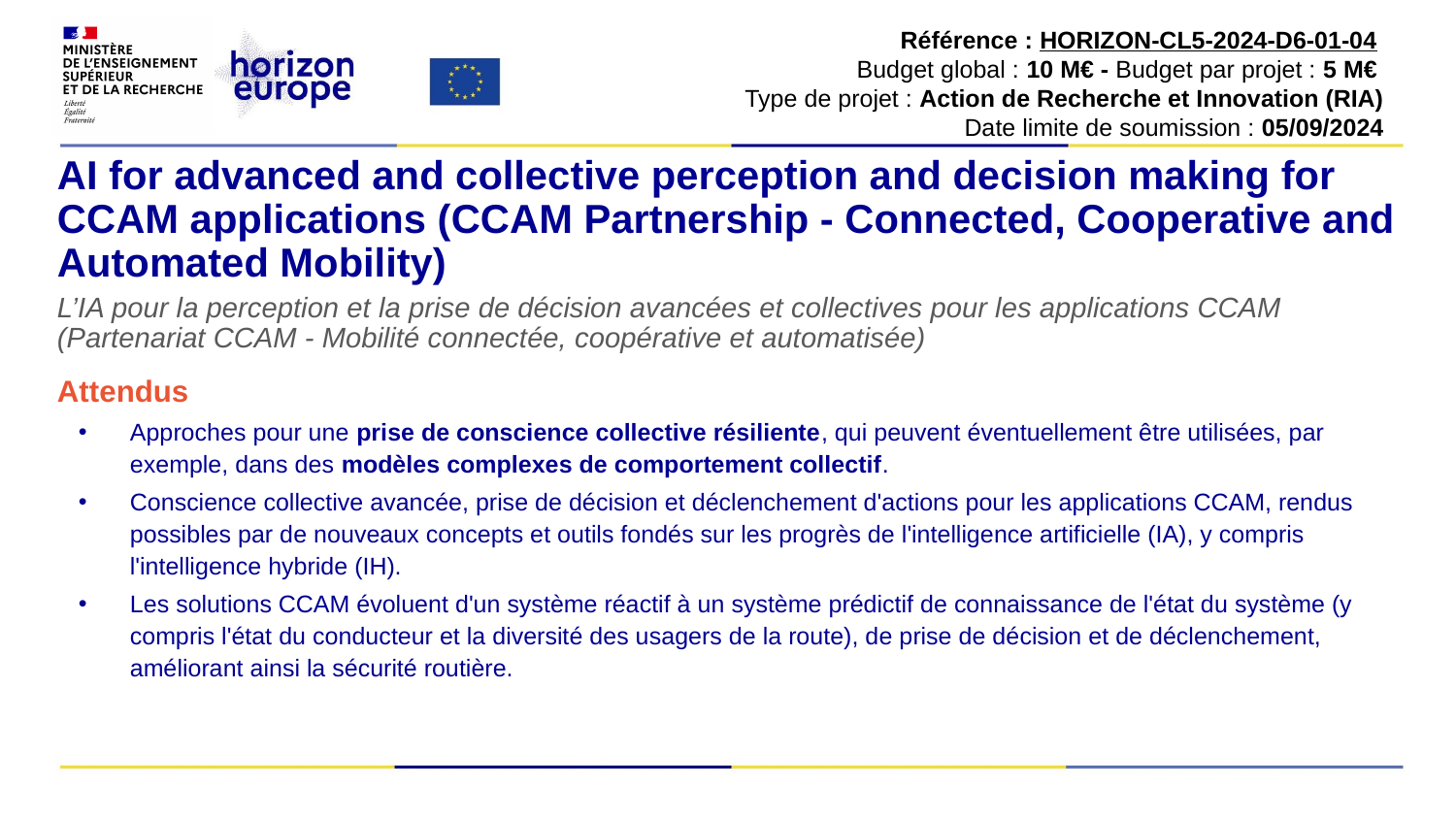

Référence : HORIZON-CL5-2024-D6-01-04
Budget global : 10 M€ - Budget par projet : 5 M€
Type de projet : Action de Recherche et Innovation (RIA)
Date limite de soumission : 05/09/2024
# AI for advanced and collective perception and decision making for CCAM applications (CCAM Partnership - Connected, Cooperative and Automated Mobility)
L’IA pour la perception et la prise de décision avancées et collectives pour les applications CCAM (Partenariat CCAM - Mobilité connectée, coopérative et automatisée)
Attendus
Approches pour une prise de conscience collective résiliente, qui peuvent éventuellement être utilisées, par exemple, dans des modèles complexes de comportement collectif.
Conscience collective avancée, prise de décision et déclenchement d'actions pour les applications CCAM, rendus possibles par de nouveaux concepts et outils fondés sur les progrès de l'intelligence artificielle (IA), y compris l'intelligence hybride (IH).
Les solutions CCAM évoluent d'un système réactif à un système prédictif de connaissance de l'état du système (y compris l'état du conducteur et la diversité des usagers de la route), de prise de décision et de déclenchement, améliorant ainsi la sécurité routière.